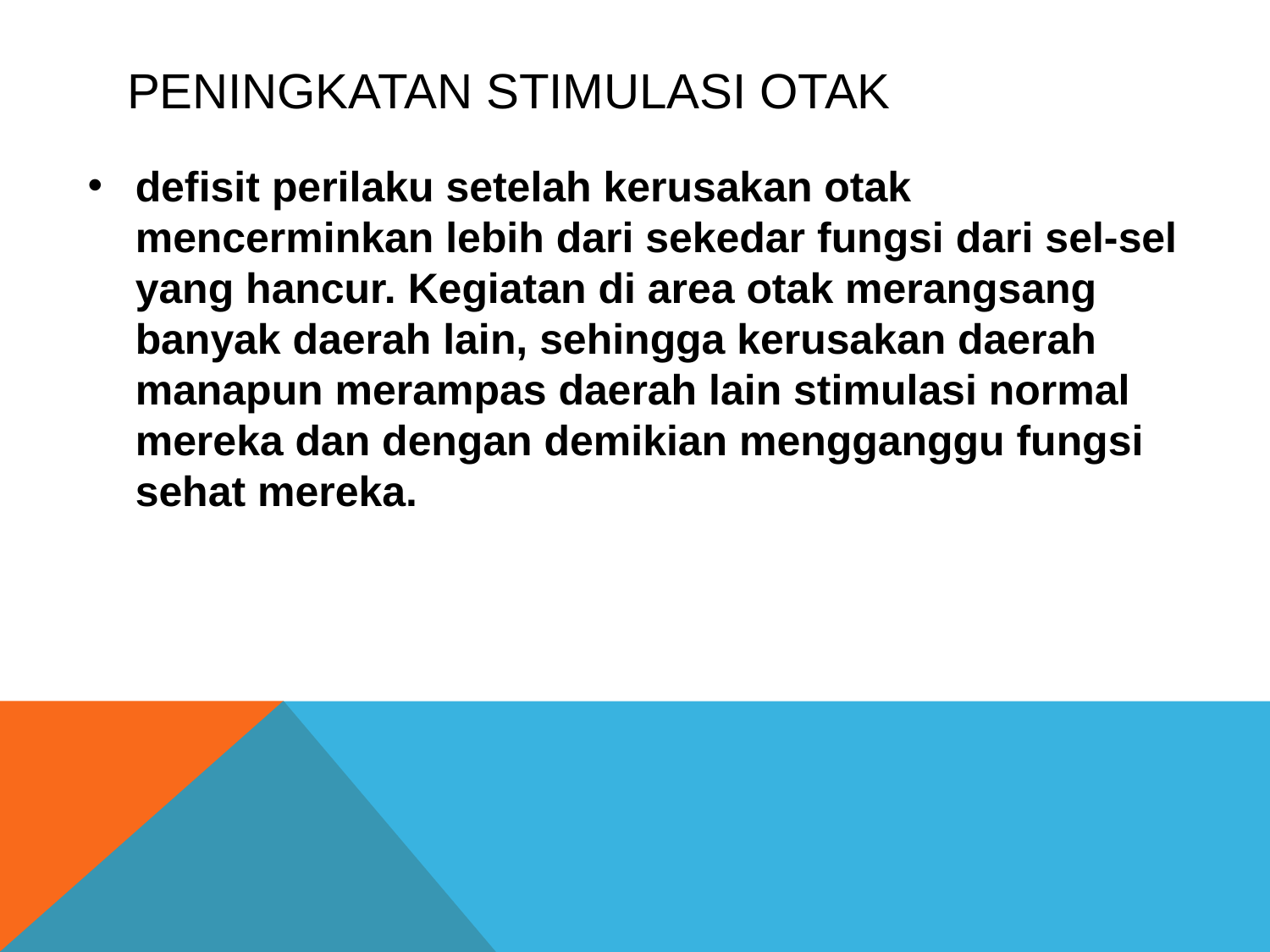

# peningkatan stimulasi otak
defisit perilaku setelah kerusakan otak mencerminkan lebih dari sekedar fungsi dari sel-sel yang hancur. Kegiatan di area otak merangsang banyak daerah lain, sehingga kerusakan daerah manapun merampas daerah lain stimulasi normal mereka dan dengan demikian mengganggu fungsi sehat mereka.